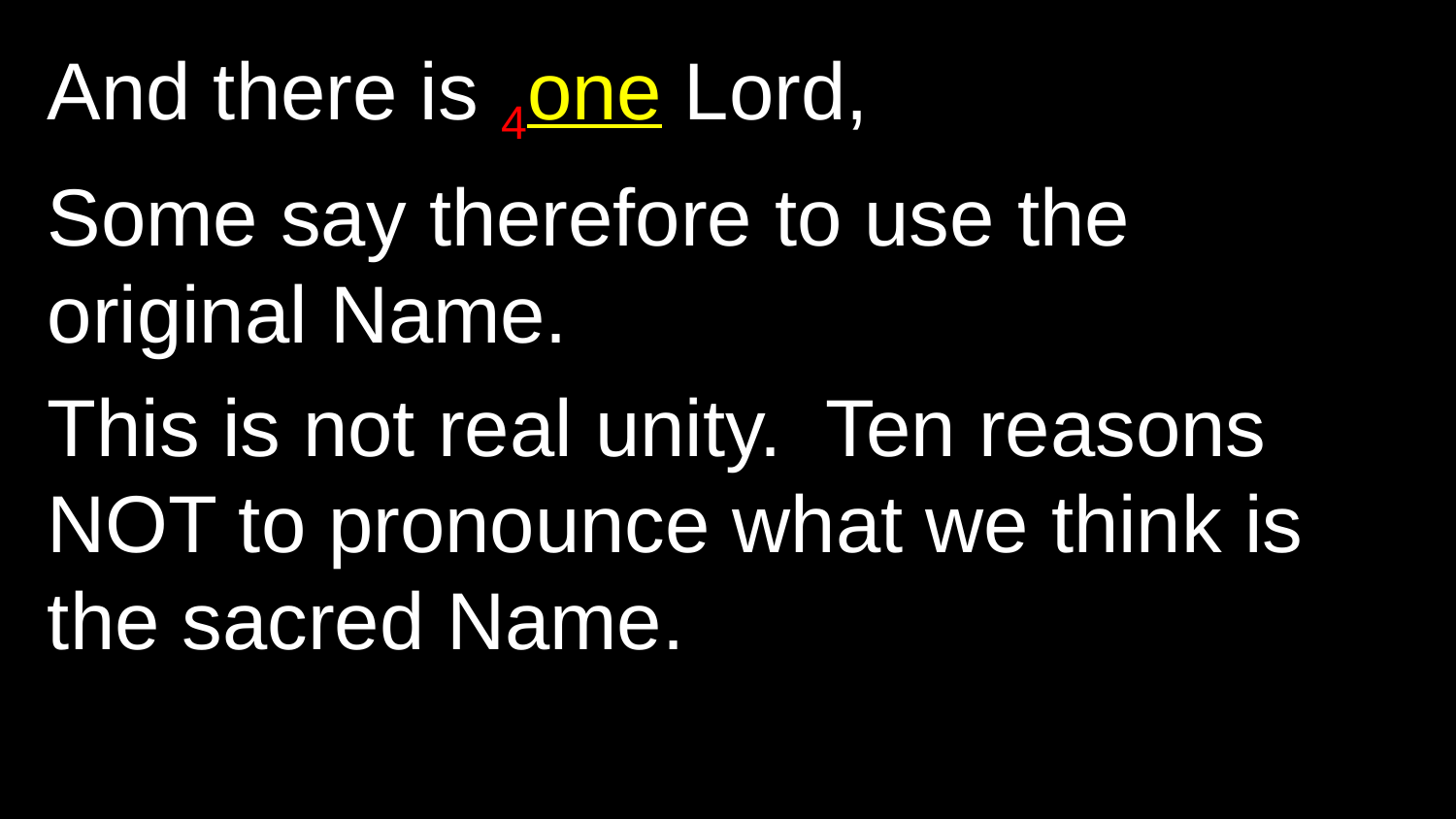

And there is 4one Lord,
Some say therefore to use the original Name.
This is not real unity.  Ten reasons NOT to pronounce what we think is the sacred Name.